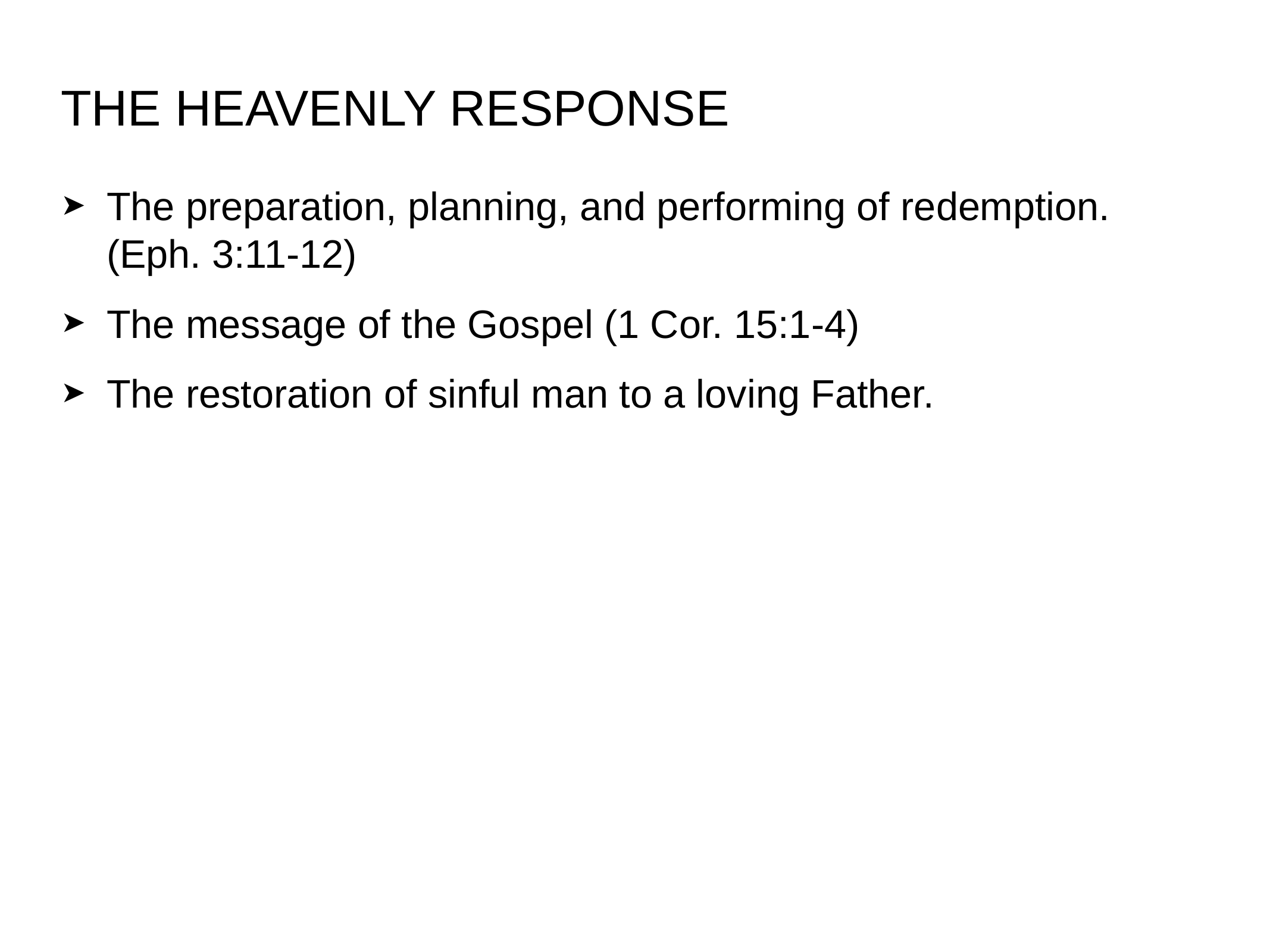

# The Heavenly Response

The preparation, planning, and performing of redemption. (Eph. 3:11-12)
The message of the Gospel (1 Cor. 15:1-4)
The restoration of sinful man to a loving Father.